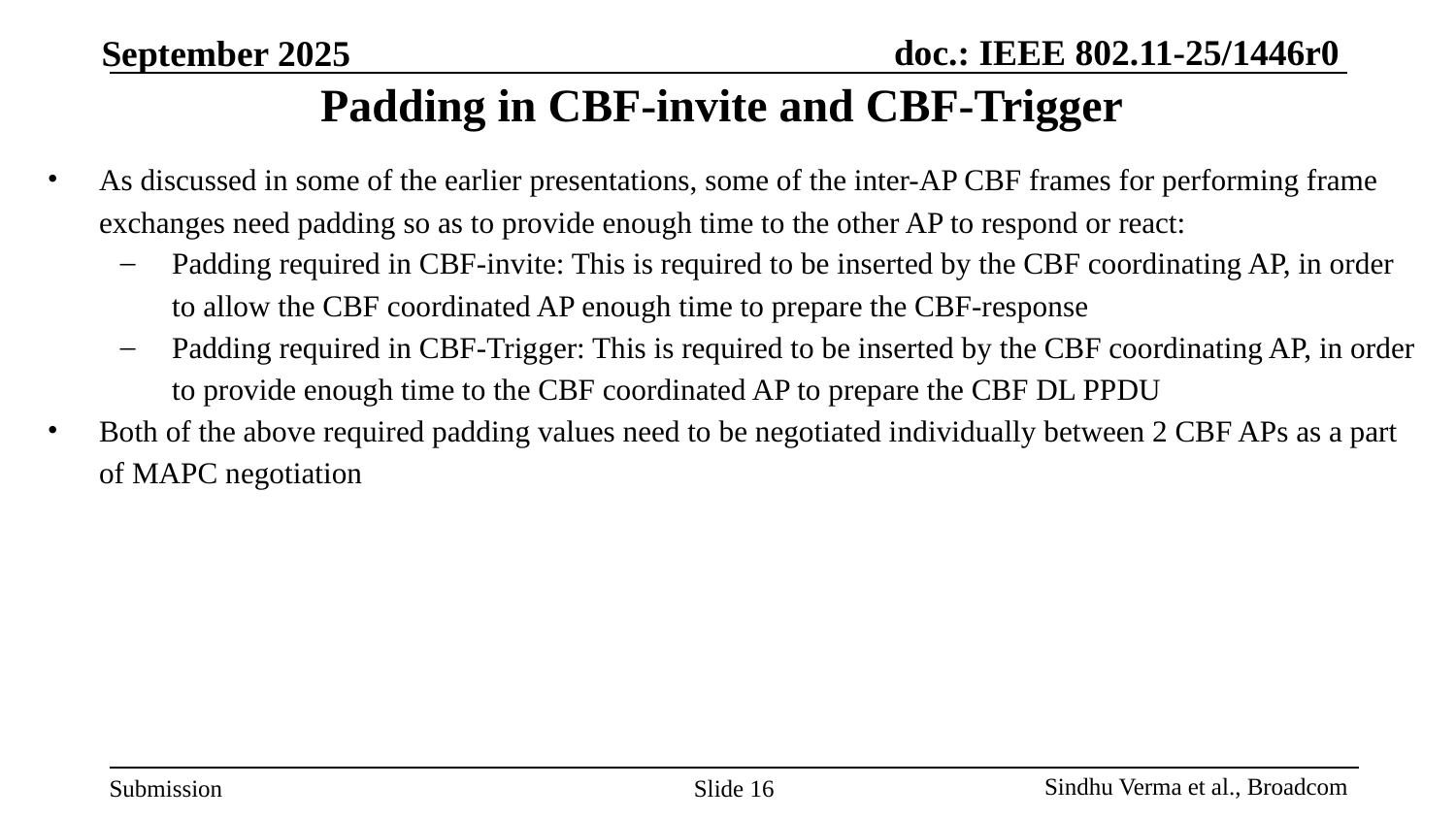

# Padding in CBF-invite and CBF-Trigger
As discussed in some of the earlier presentations, some of the inter-AP CBF frames for performing frame exchanges need padding so as to provide enough time to the other AP to respond or react:
Padding required in CBF-invite: This is required to be inserted by the CBF coordinating AP, in order  to allow the CBF coordinated AP enough time to prepare the CBF-response
Padding required in CBF-Trigger: This is required to be inserted by the CBF coordinating AP, in order to provide enough time to the CBF coordinated AP to prepare the CBF DL PPDU
Both of the above required padding values need to be negotiated individually between 2 CBF APs as a part of MAPC negotiation

Slide 16